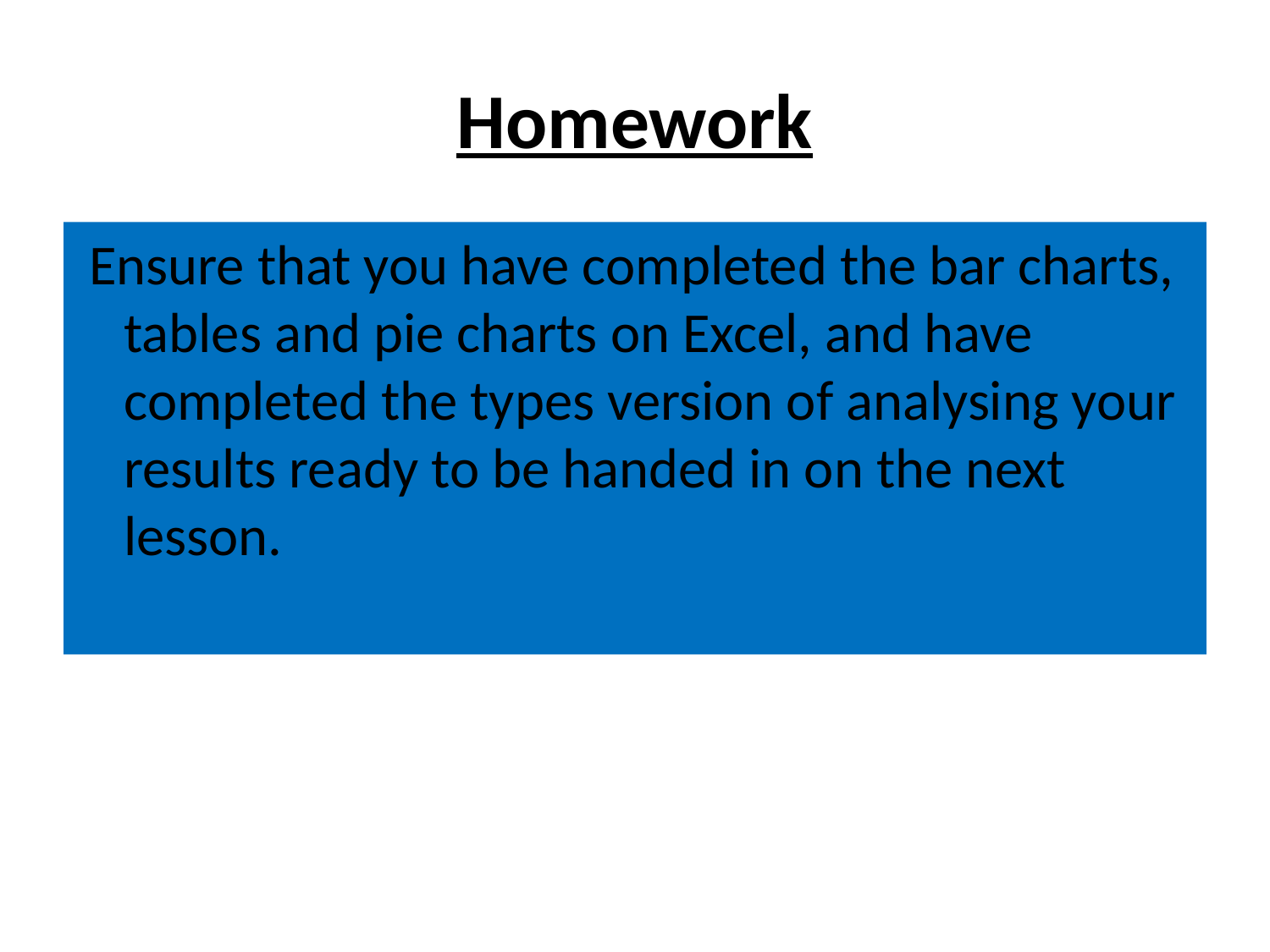

# Homework
 Ensure that you have completed the bar charts, tables and pie charts on Excel, and have completed the types version of analysing your results ready to be handed in on the next lesson.